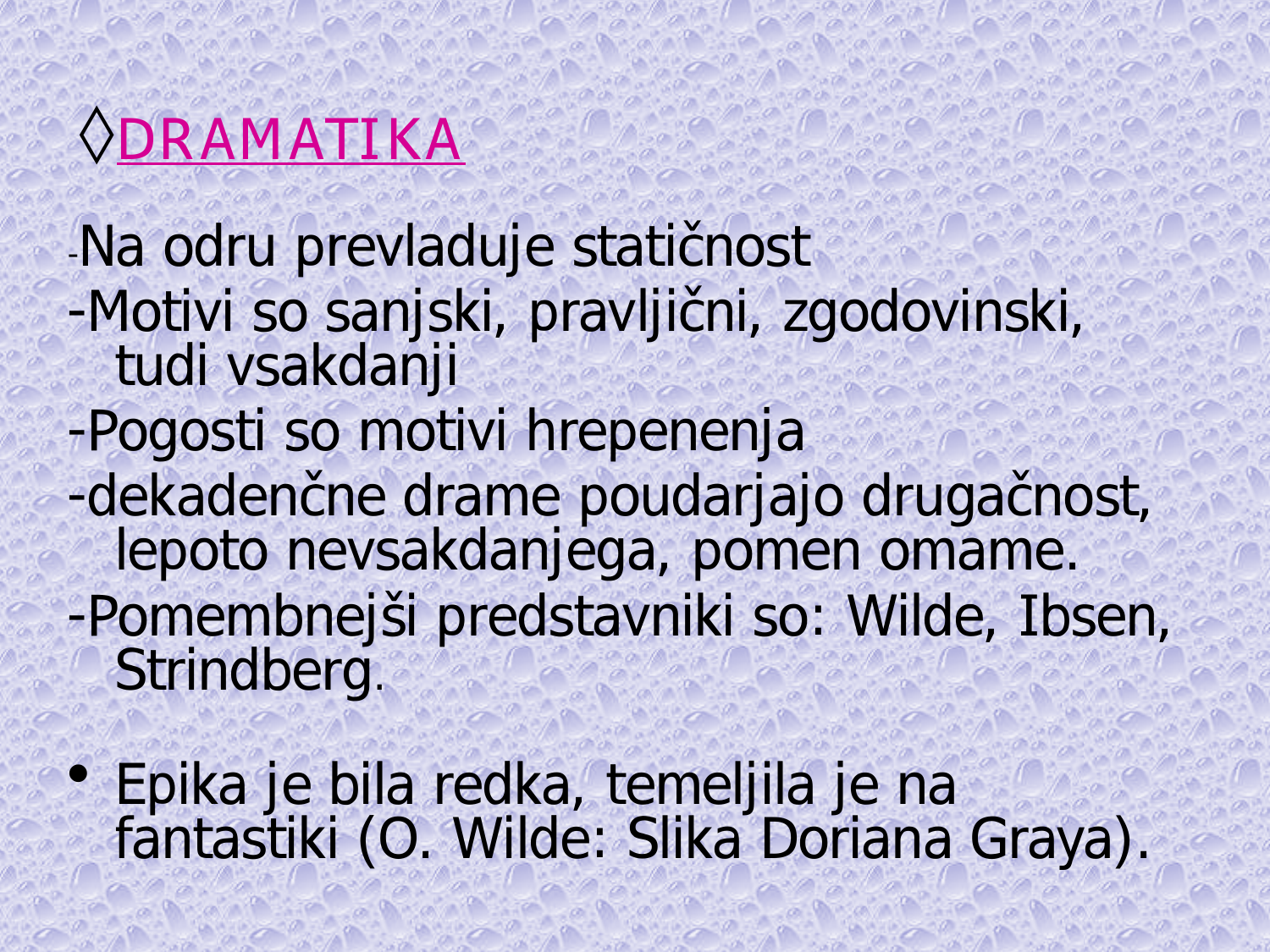

# DRAMATIKA
-Na odru prevladuje statičnost
-Motivi so sanjski, pravljični, zgodovinski, tudi vsakdanji
-Pogosti so motivi hrepenenja
-dekadenčne drame poudarjajo drugačnost, lepoto nevsakdanjega, pomen omame.
-Pomembnejši predstavniki so: Wilde, Ibsen, Strindberg.

Epika je bila redka, temeljila je na fantastiki (O. Wilde: Slika Doriana Graya).